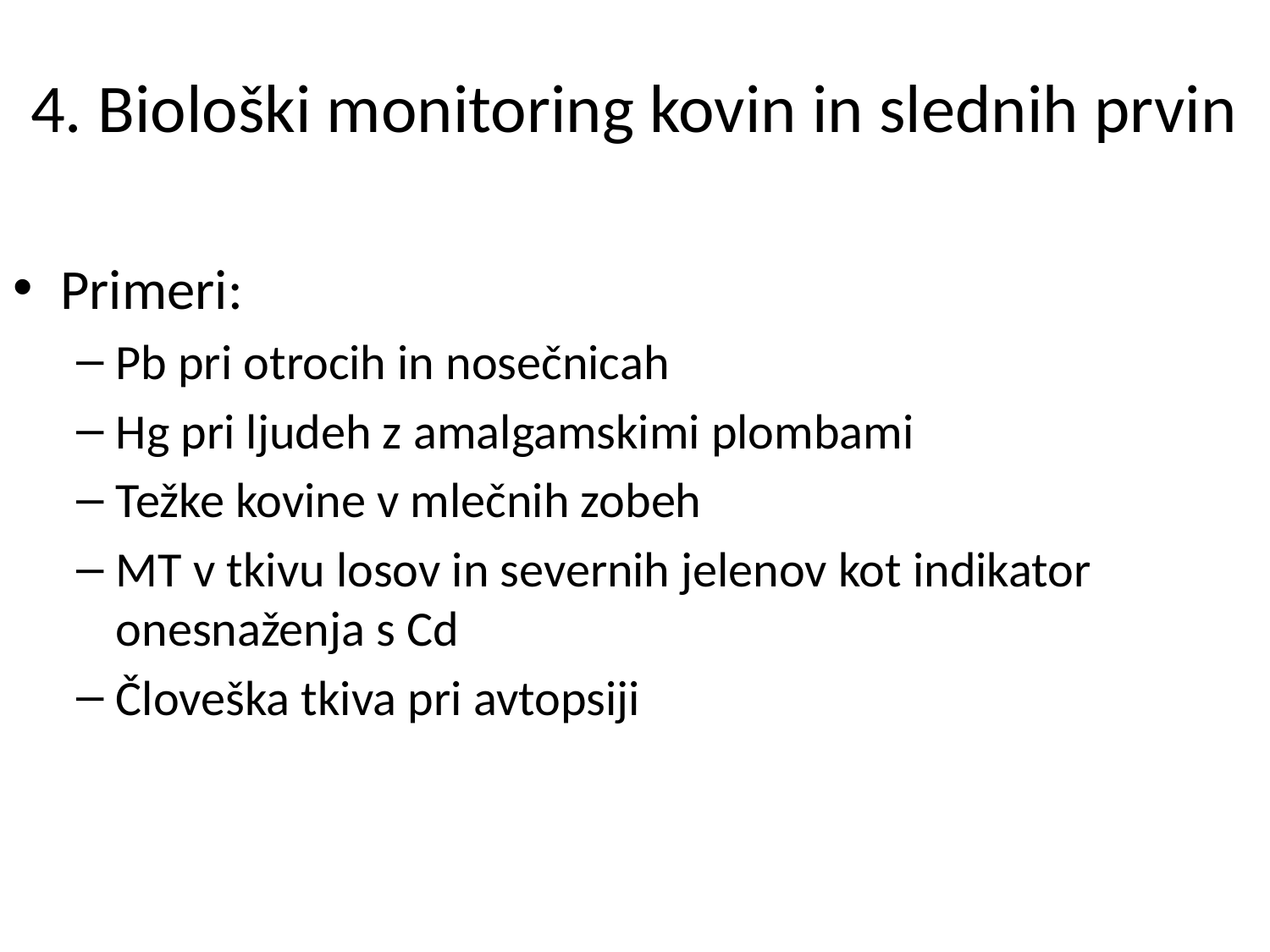

# 4. Biološki monitoring kovin in slednih prvin
Primeri:
Pb pri otrocih in nosečnicah
Hg pri ljudeh z amalgamskimi plombami
Težke kovine v mlečnih zobeh
MT v tkivu losov in severnih jelenov kot indikator onesnaženja s Cd
Človeška tkiva pri avtopsiji